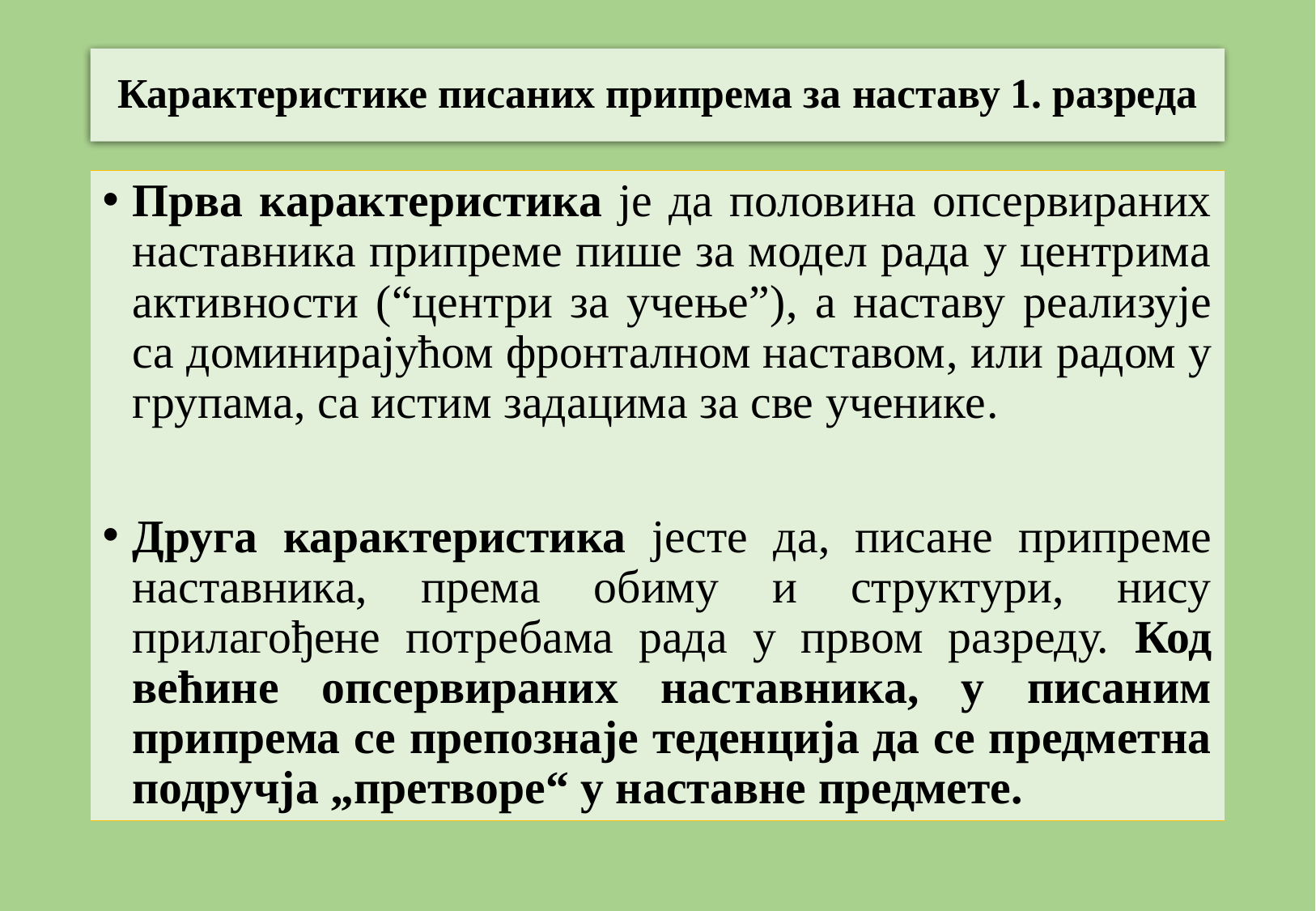

# Карактеристике писаних припрема за наставу 1. разреда
Прва карактеристика је да половина опсервираних наставника припреме пише за модел рада у центрима активности (“центри за учење”), а наставу реализује са доминирајућом фронталном наставом, или радом у групама, са истим задацима за све ученике.

Друга карактеристика јесте да, писане припреме наставника, према обиму и структури, нису прилагођене потребама рада у првом разреду. Код већине опсервираних наставника, у писаним припрема се препознаје теденција да се предметна подручја „претворе“ у наставне предмете.